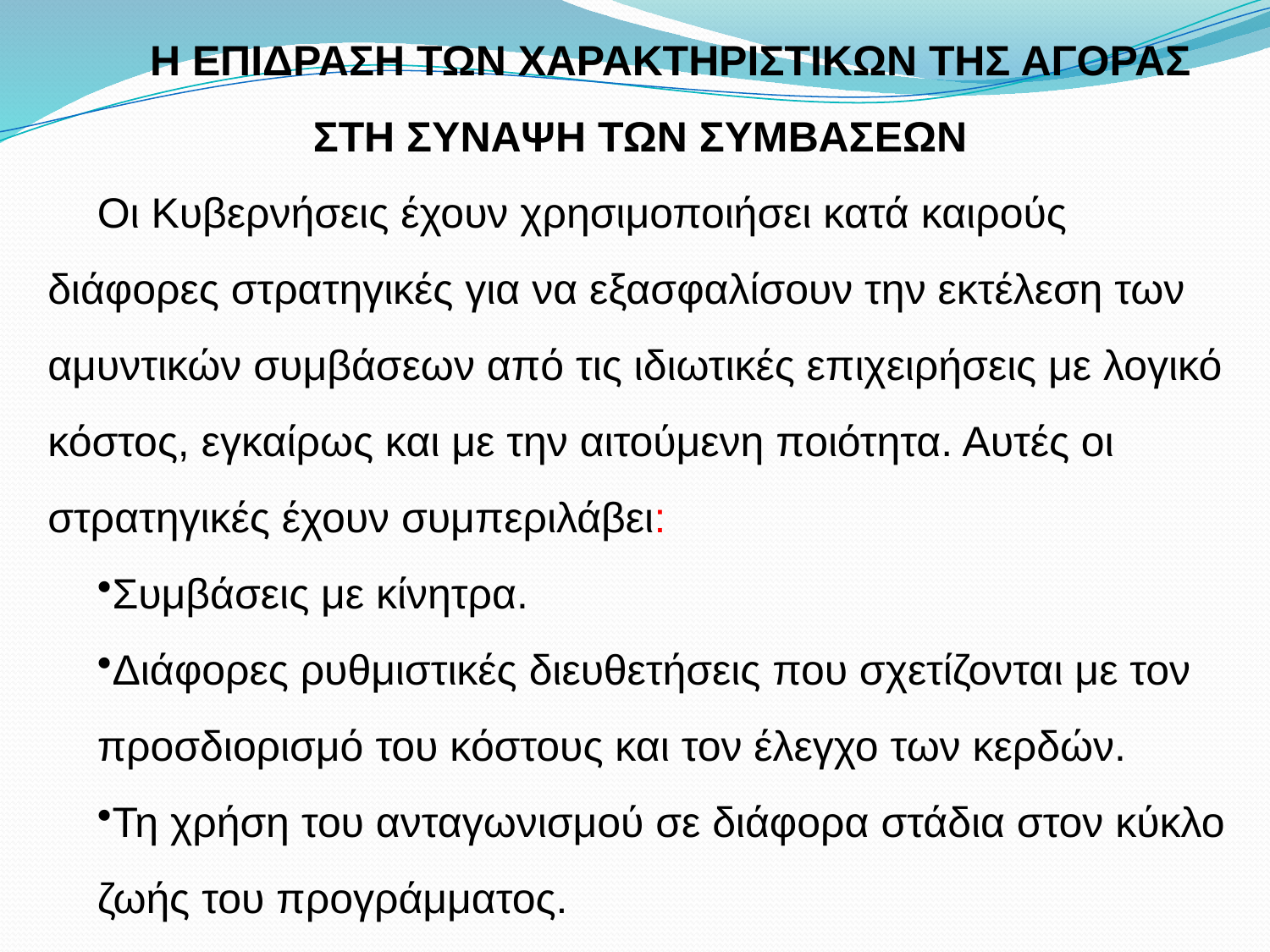

Η ΕΠΙΔΡΑΣΗ ΤΩΝ ΧΑΡΑΚΤΗΡΙΣΤΙΚΩΝ ΤΗΣ ΑΓΟΡΑΣ ΣΤΗ ΣΥΝΑΨΗ ΤΩΝ ΣΥΜΒΑΣΕΩΝ
Οι Κυβερνήσεις έχουν χρησιμοποιήσει κατά καιρούς διάφορες στρατηγικές για να εξασφαλίσουν την εκτέλεση των αμυντικών συμβάσεων από τις ιδιωτικές επιχειρήσεις με λογικό κόστος, εγκαίρως και με την αιτούμενη ποιότητα. Αυτές οι στρατηγικές έχουν συμπεριλάβει:
Συμβάσεις με κίνητρα.
Διάφορες ρυθμιστικές διευθετήσεις που σχετίζονται με τον
προσδιορισμό του κόστους και τον έλεγχο των κερδών.
Τη χρήση του ανταγωνισμού σε διάφορα στάδια στον κύκλο
ζωής του προγράμματος.